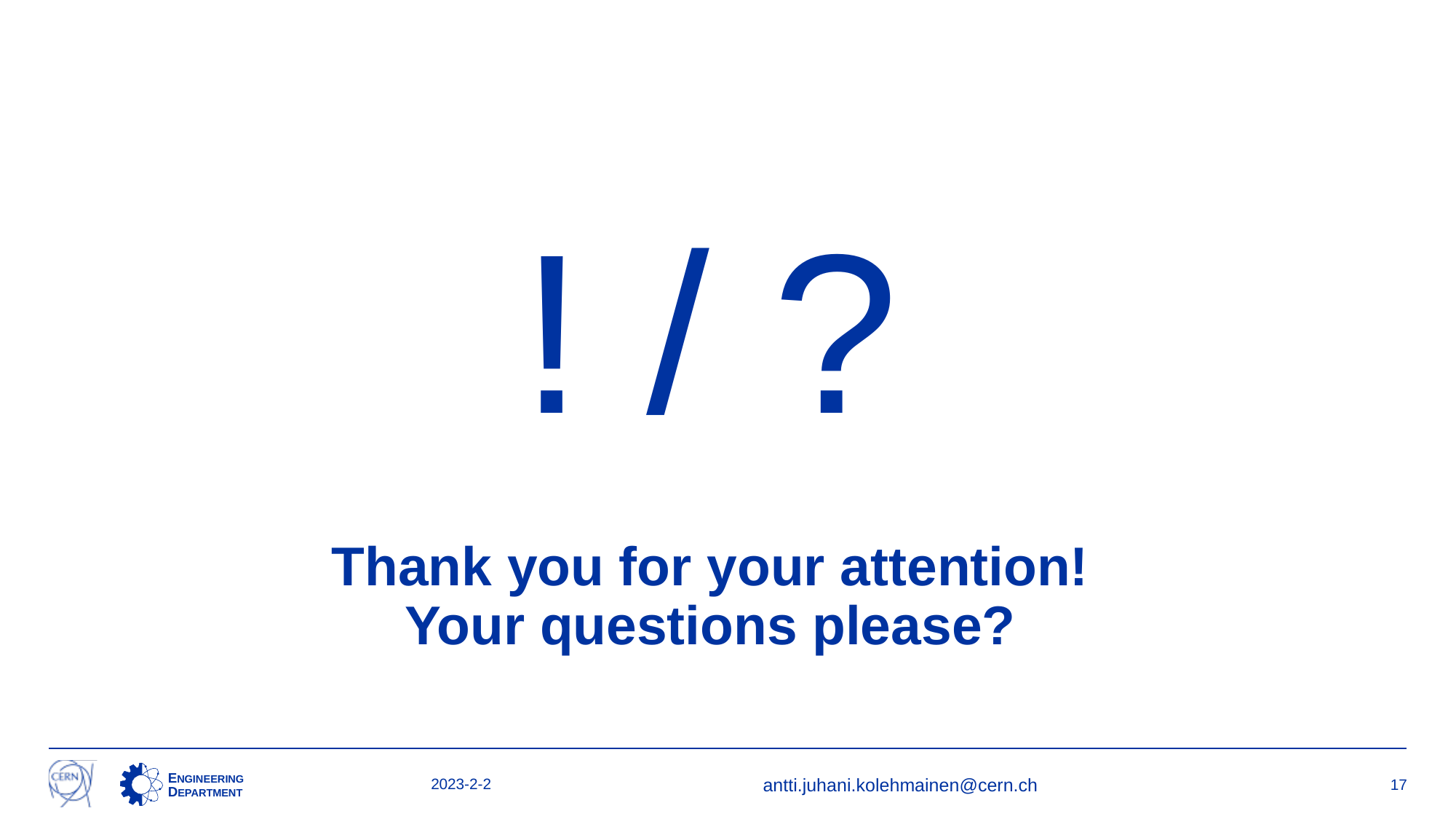

! / ?
# Thank you for your attention! Your questions please?
2023-2-2
antti.juhani.kolehmainen@cern.ch
17